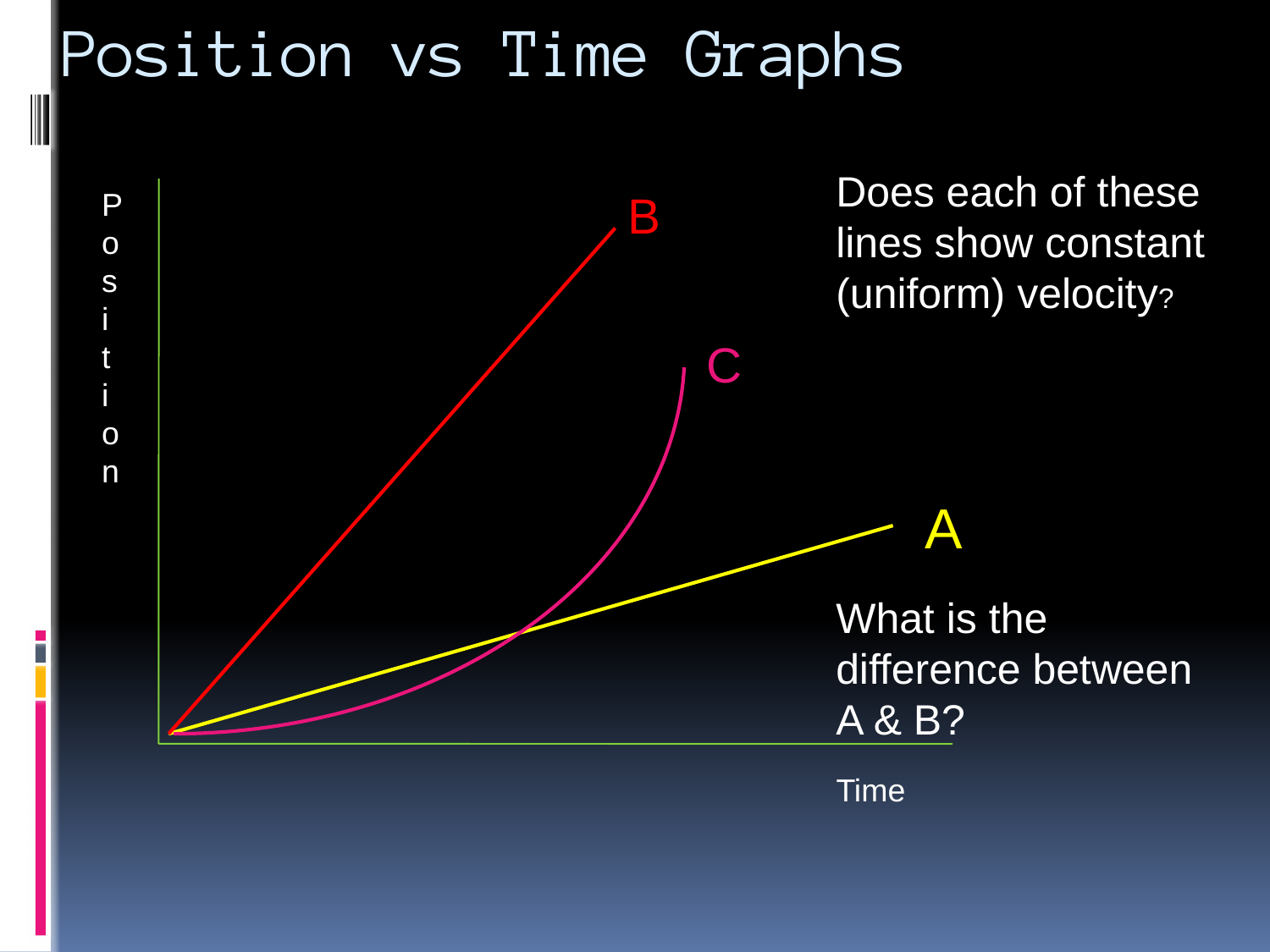

# Position vs Time Graphs

C
Does each of these lines show constant (uniform) velocity?
Position
Time
B
A
What is the difference between A & B?